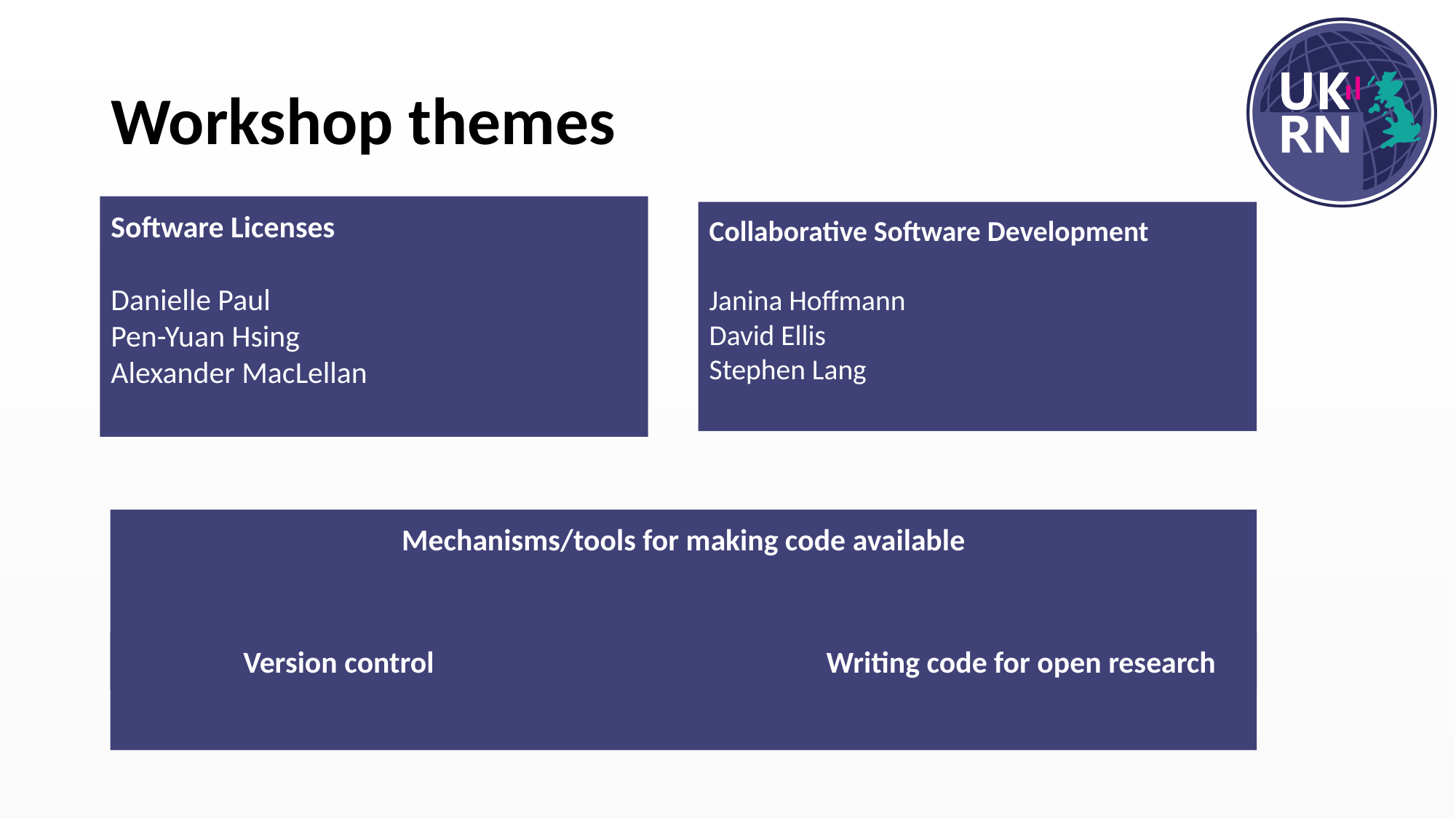

# Workshop themes
Software Licenses

Danielle Paul
Pen-Yuan Hsing
Alexander MacLellan

Collaborative Software Development

Janina Hoffmann
David Ellis
Stephen Lang

Mechanisms/tools for making code available

Version control
Writing code for open research